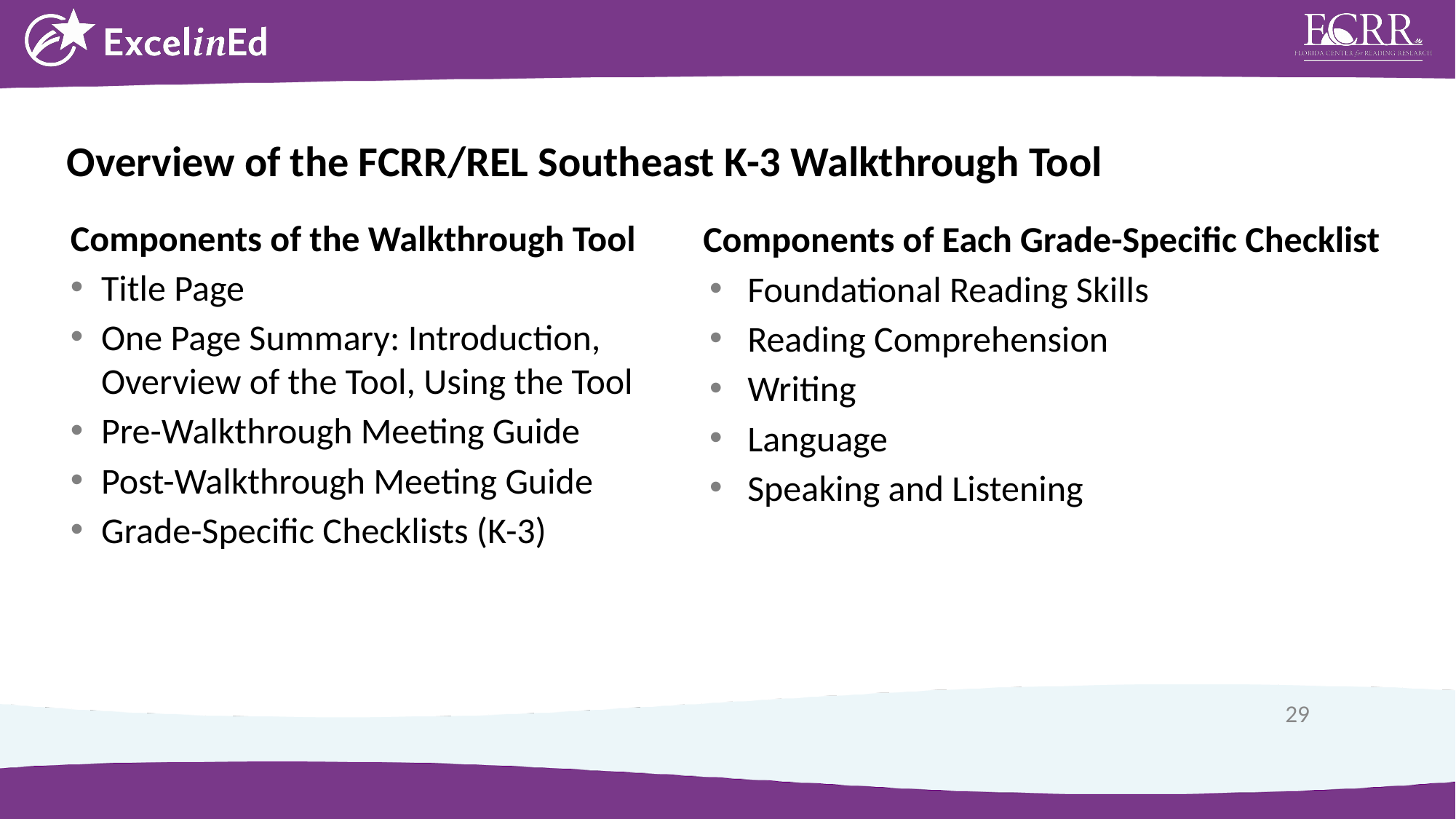

Overview of the FCRR/REL Southeast K-3 Walkthrough Tool
Components of the Walkthrough Tool
Title Page
One Page Summary: Introduction, Overview of the Tool, Using the Tool
Pre-Walkthrough Meeting Guide
Post-Walkthrough Meeting Guide
Grade-Specific Checklists (K-3)
   Components of Each Grade-Specific Checklist
Foundational Reading Skills
Reading Comprehension
Writing
Language
Speaking and Listening
29